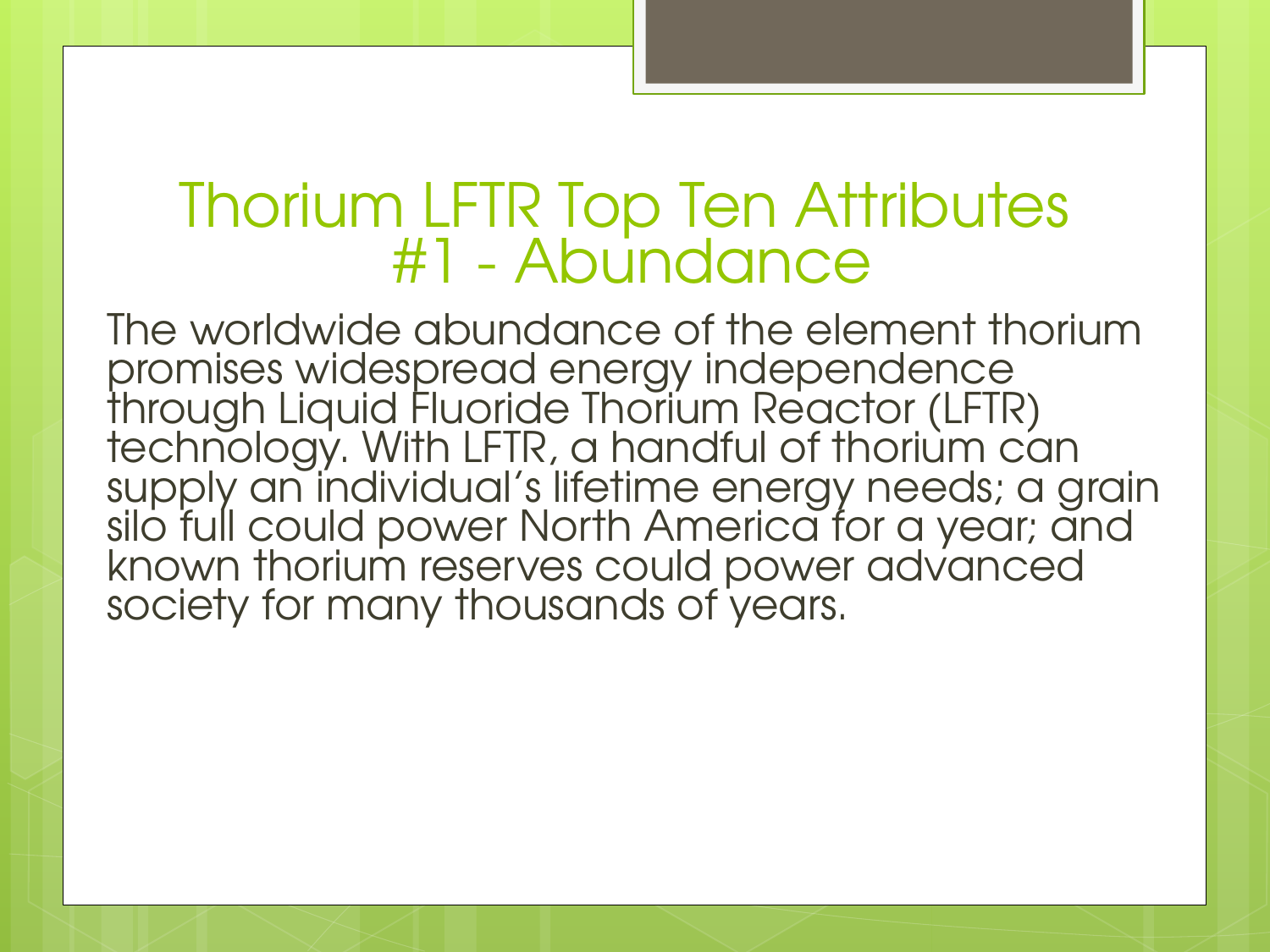

# Thorium LFTR Top Ten Attributes #1 - Abundance
The worldwide abundance of the element thorium promises widespread energy independence through Liquid Fluoride Thorium Reactor (LFTR) technology. With LFTR, a handful of thorium can supply an individual’s lifetime energy needs; a grain silo full could power North America for a year; and known thorium reserves could power advanced society for many thousands of years.